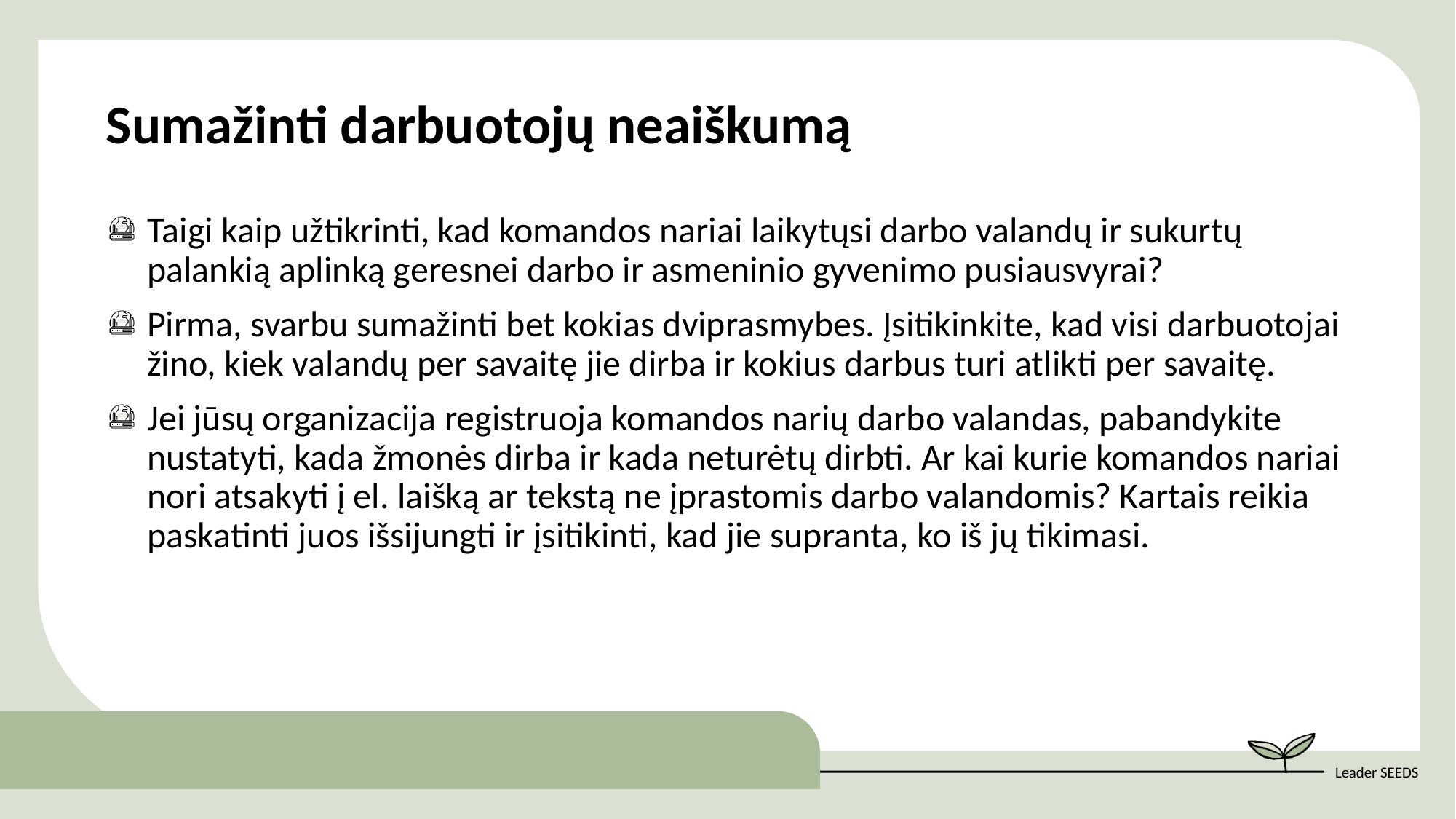

Sumažinti darbuotojų neaiškumą
Taigi kaip užtikrinti, kad komandos nariai laikytųsi darbo valandų ir sukurtų palankią aplinką geresnei darbo ir asmeninio gyvenimo pusiausvyrai?
Pirma, svarbu sumažinti bet kokias dviprasmybes. Įsitikinkite, kad visi darbuotojai žino, kiek valandų per savaitę jie dirba ir kokius darbus turi atlikti per savaitę.
Jei jūsų organizacija registruoja komandos narių darbo valandas, pabandykite nustatyti, kada žmonės dirba ir kada neturėtų dirbti. Ar kai kurie komandos nariai nori atsakyti į el. laišką ar tekstą ne įprastomis darbo valandomis? Kartais reikia paskatinti juos išsijungti ir įsitikinti, kad jie supranta, ko iš jų tikimasi.